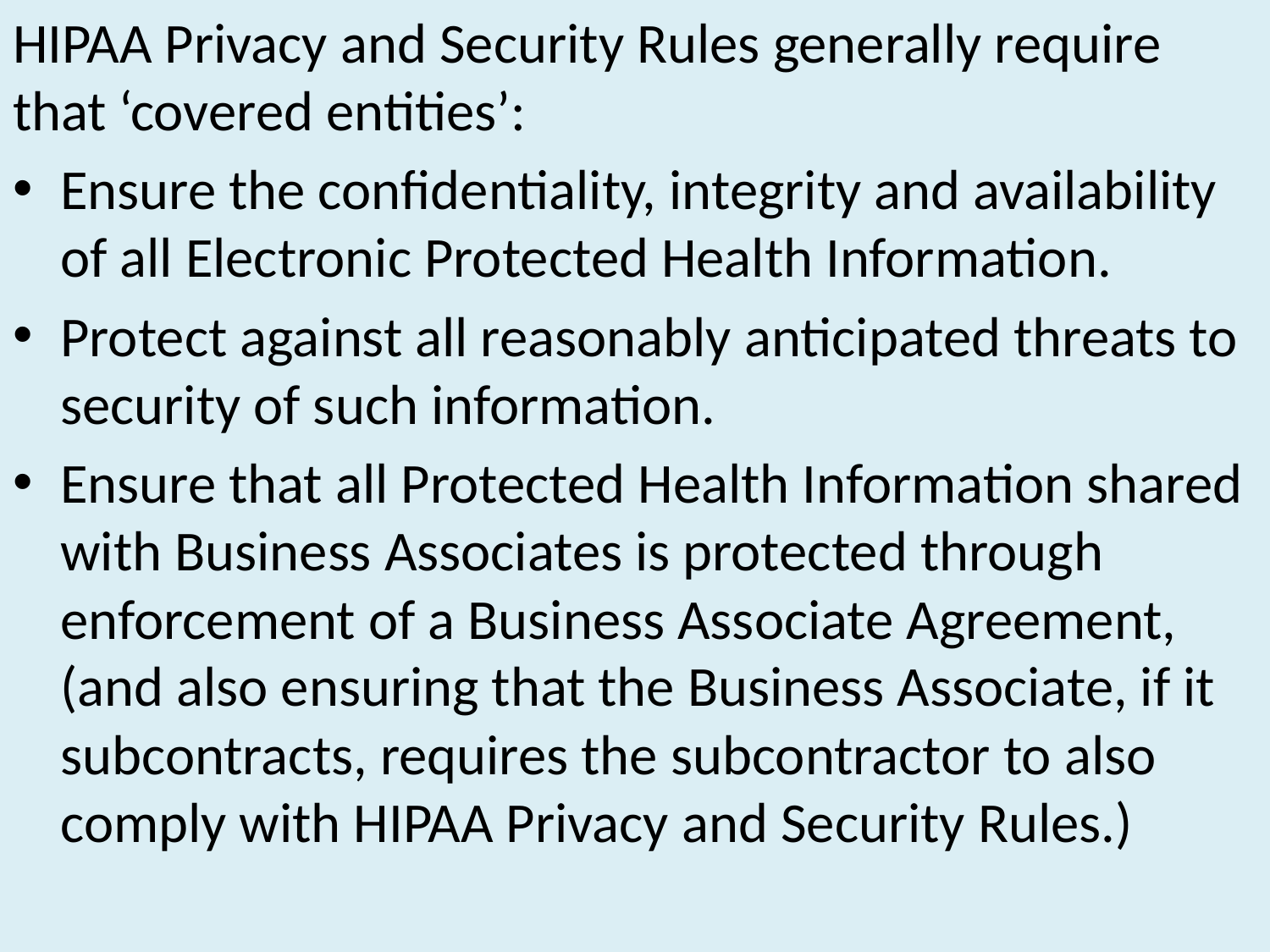

HIPAA Privacy and Security Rules generally require that ‘covered entities’:
Ensure the confidentiality, integrity and availability of all Electronic Protected Health Information.
Protect against all reasonably anticipated threats to security of such information.
Ensure that all Protected Health Information shared with Business Associates is protected through enforcement of a Business Associate Agreement, (and also ensuring that the Business Associate, if it subcontracts, requires the subcontractor to also comply with HIPAA Privacy and Security Rules.)